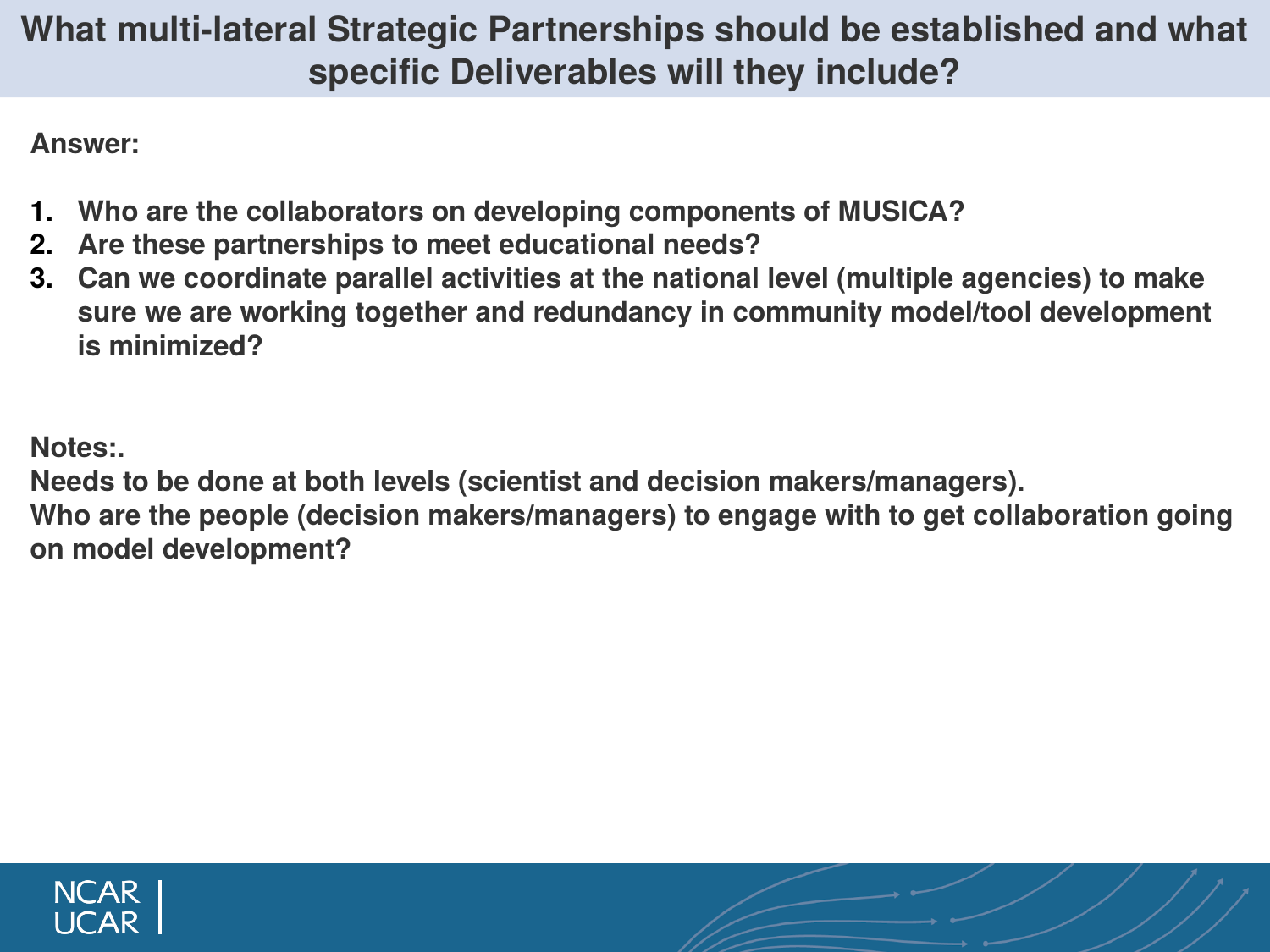

# What multi-lateral Strategic Partnerships should be established and what specific Deliverables will they include?
Answer:

Who are the collaborators on developing components of MUSICA?
Are these partnerships to meet educational needs?
Can we coordinate parallel activities at the national level (multiple agencies) to make sure we are working together and redundancy in community model/tool development is minimized?

Notes:.
Needs to be done at both levels (scientist and decision makers/managers).
Who are the people (decision makers/managers) to engage with to get collaboration going on model development?